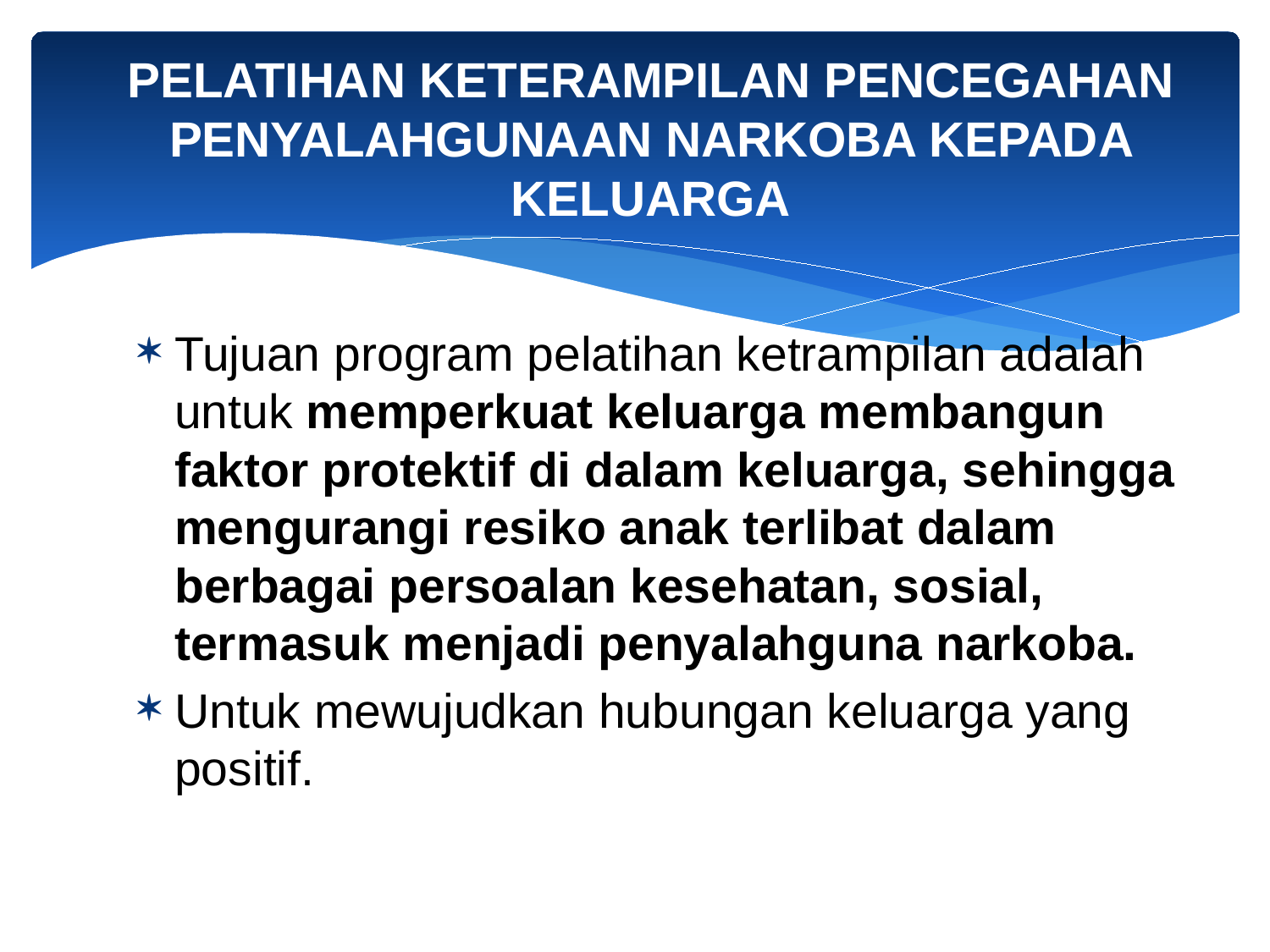

# PELATIHAN KETERAMPILAN PENCEGAHAN PENYALAHGUNAAN NARKOBA KEPADA KELUARGA
Tujuan program pelatihan ketrampilan adalah untuk memperkuat keluarga membangun faktor protektif di dalam keluarga, sehingga mengurangi resiko anak terlibat dalam berbagai persoalan kesehatan, sosial, termasuk menjadi penyalahguna narkoba.
Untuk mewujudkan hubungan keluarga yang positif.